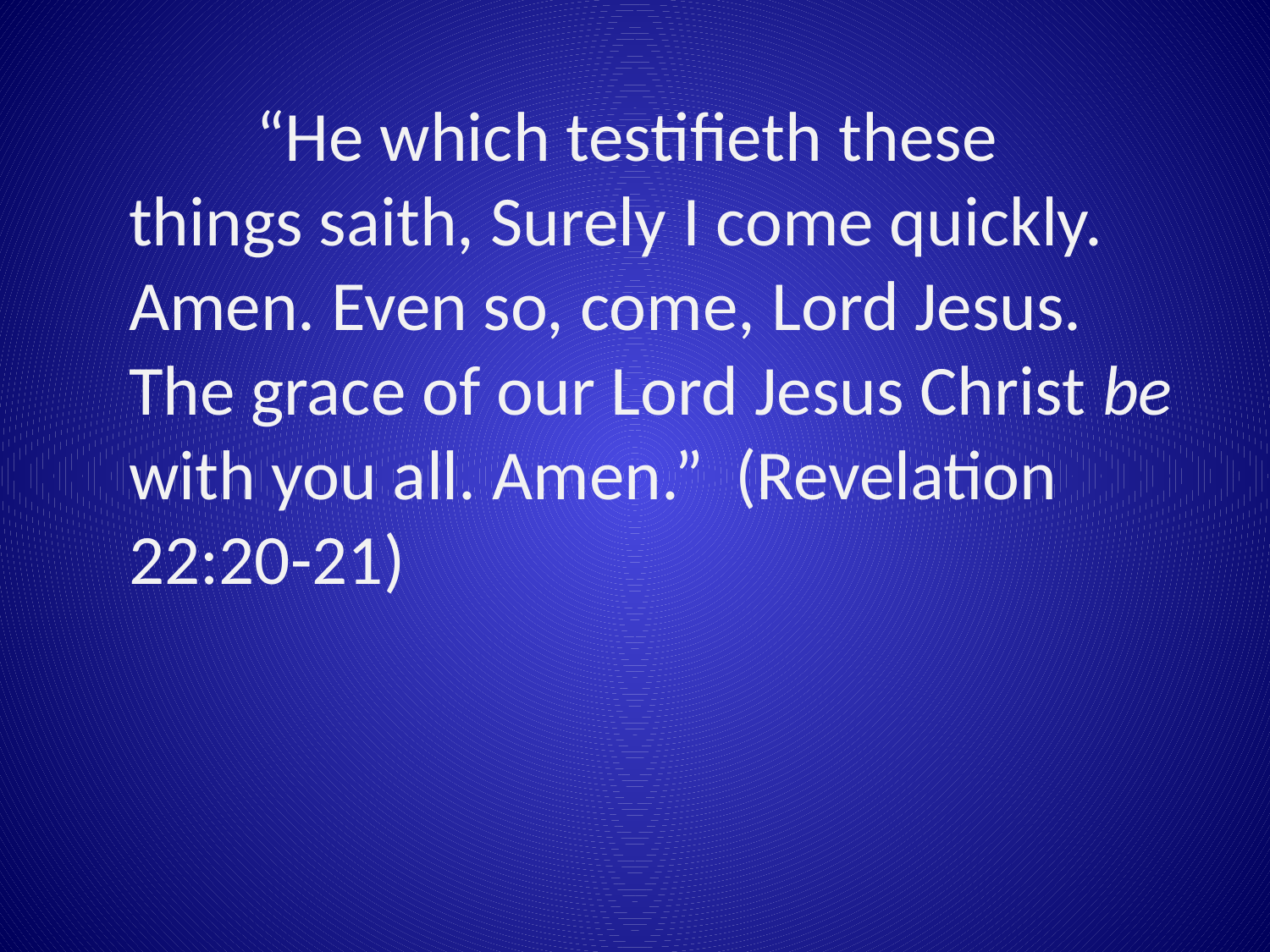

“He which testifieth these things saith, Surely I come quickly. Amen. Even so, come, Lord Jesus. The grace of our Lord Jesus Christ be with you all. Amen.”  (Revelation 22:20-21)